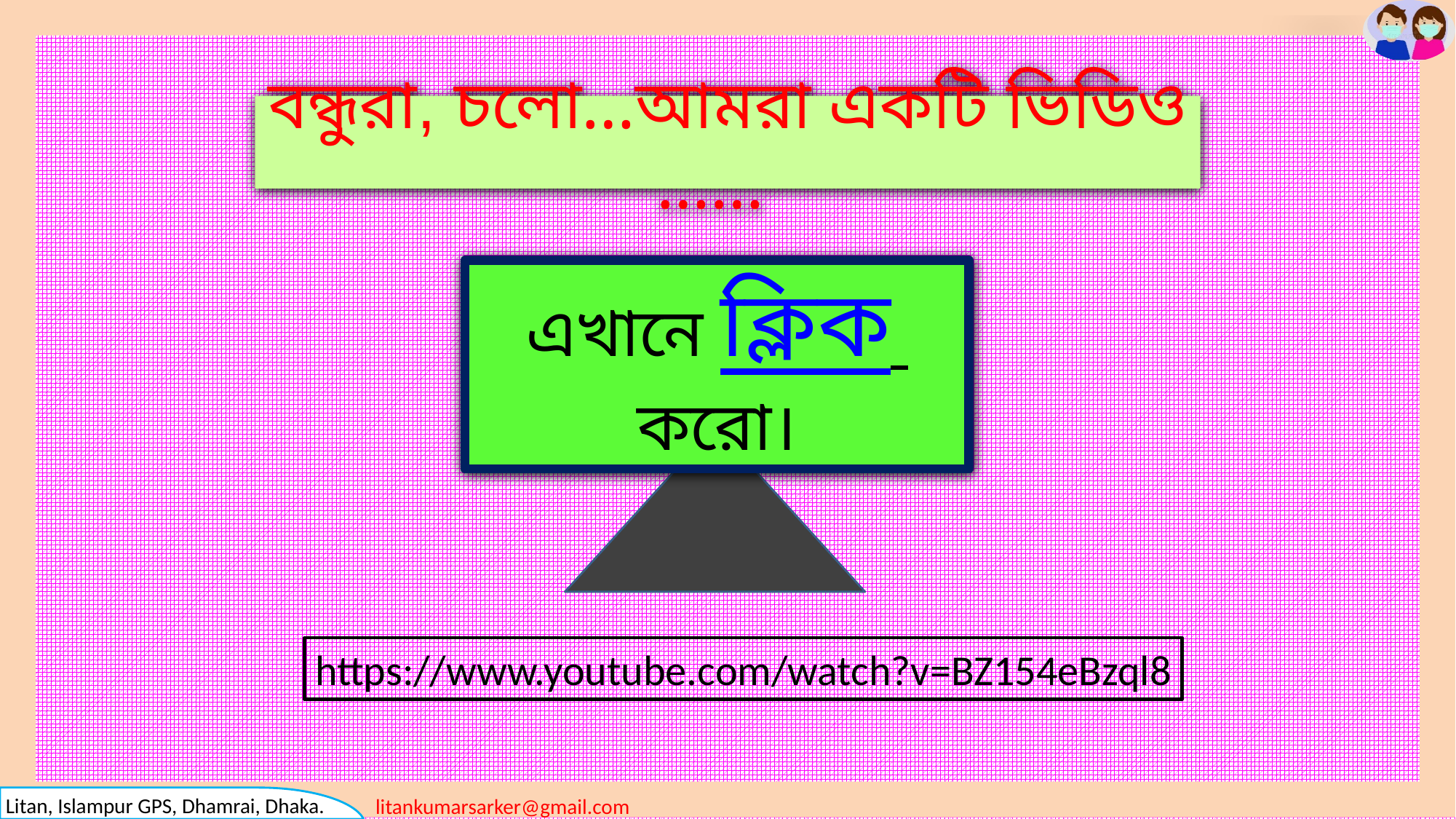

বন্ধুরা, চলো…আমরা একটি ভিডিও ……
এখানে ক্লিক করো।

https://www.youtube.com/watch?v=BZ154eBzql8